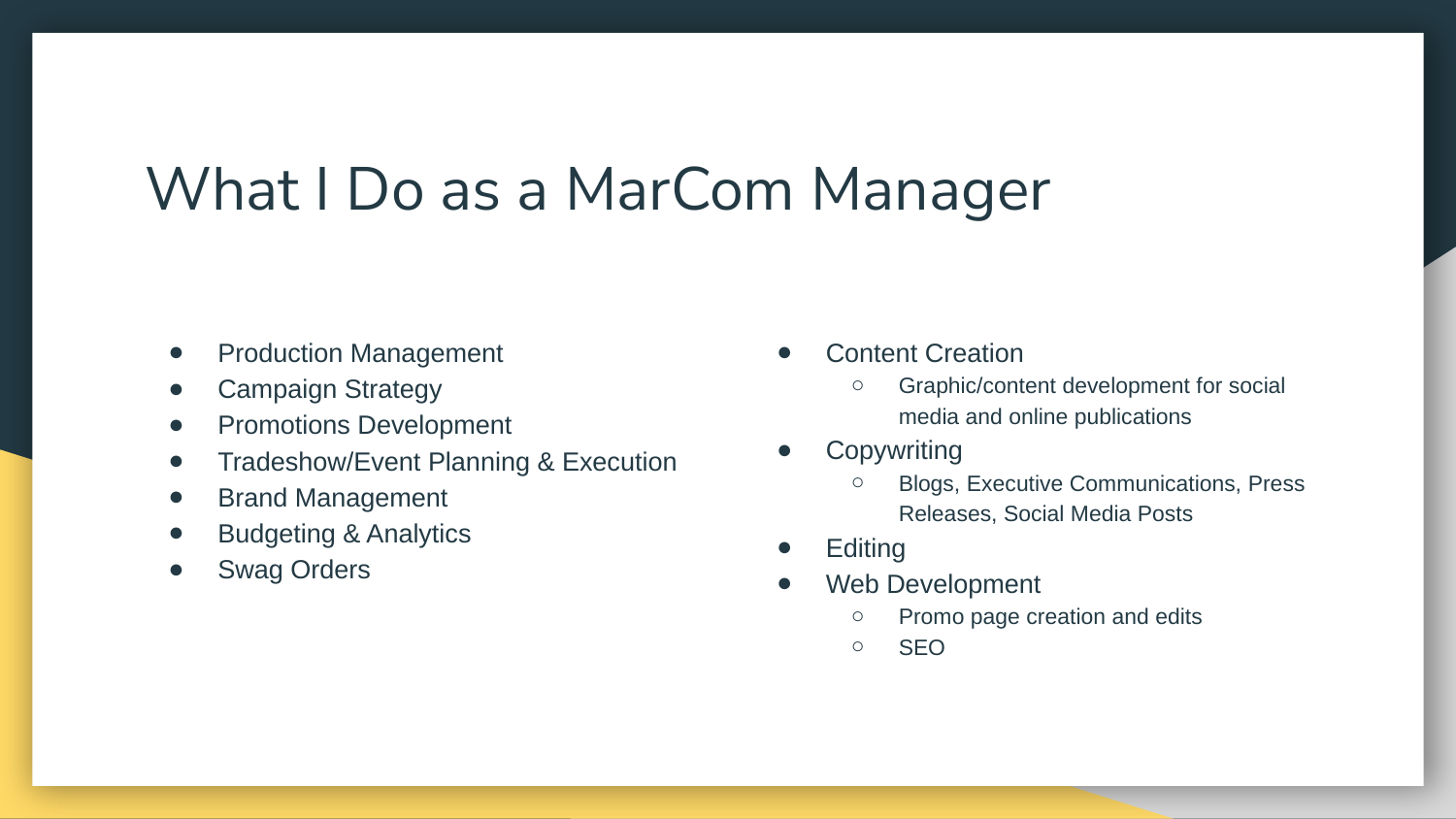

# What I Do as a MarCom Manager
Production Management
Campaign Strategy
Promotions Development
Tradeshow/Event Planning & Execution
Brand Management
Budgeting & Analytics
Swag Orders
Content Creation
Graphic/content development for social media and online publications
Copywriting
Blogs, Executive Communications, Press Releases, Social Media Posts
Editing
Web Development
Promo page creation and edits
SEO